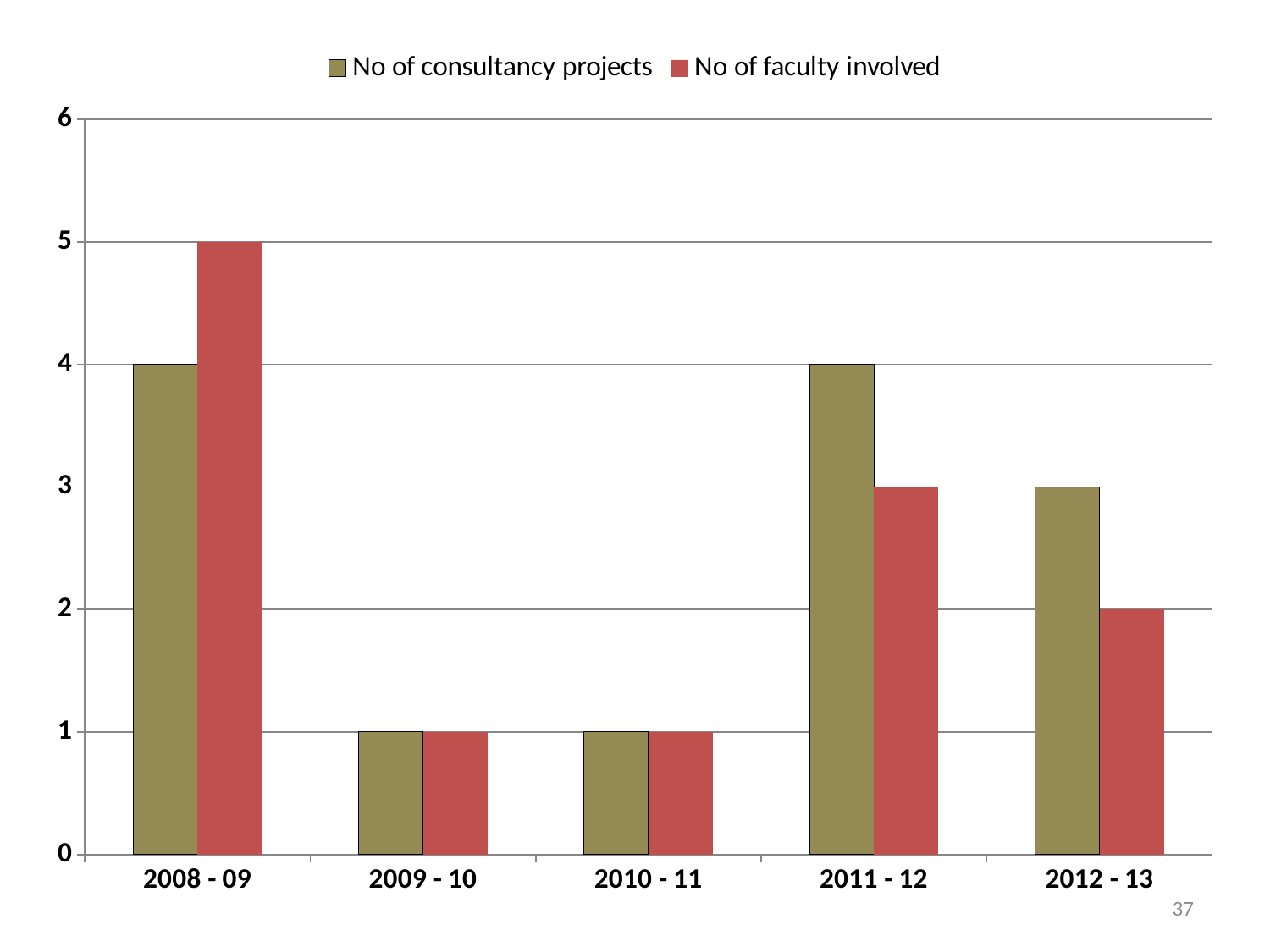

### Chart

| Category | No of consultancy projects | No of faculty involved |
|---|---|---|
| 2008 - 09 | 4.0 | 5.0 |
| 2009 - 10 | 1.0 | 1.0 |
| 2010 - 11 | 1.0 | 1.0 |
| 2011 - 12 | 4.0 | 3.0 |
| 2012 - 13 | 3.0 | 2.0 |
37